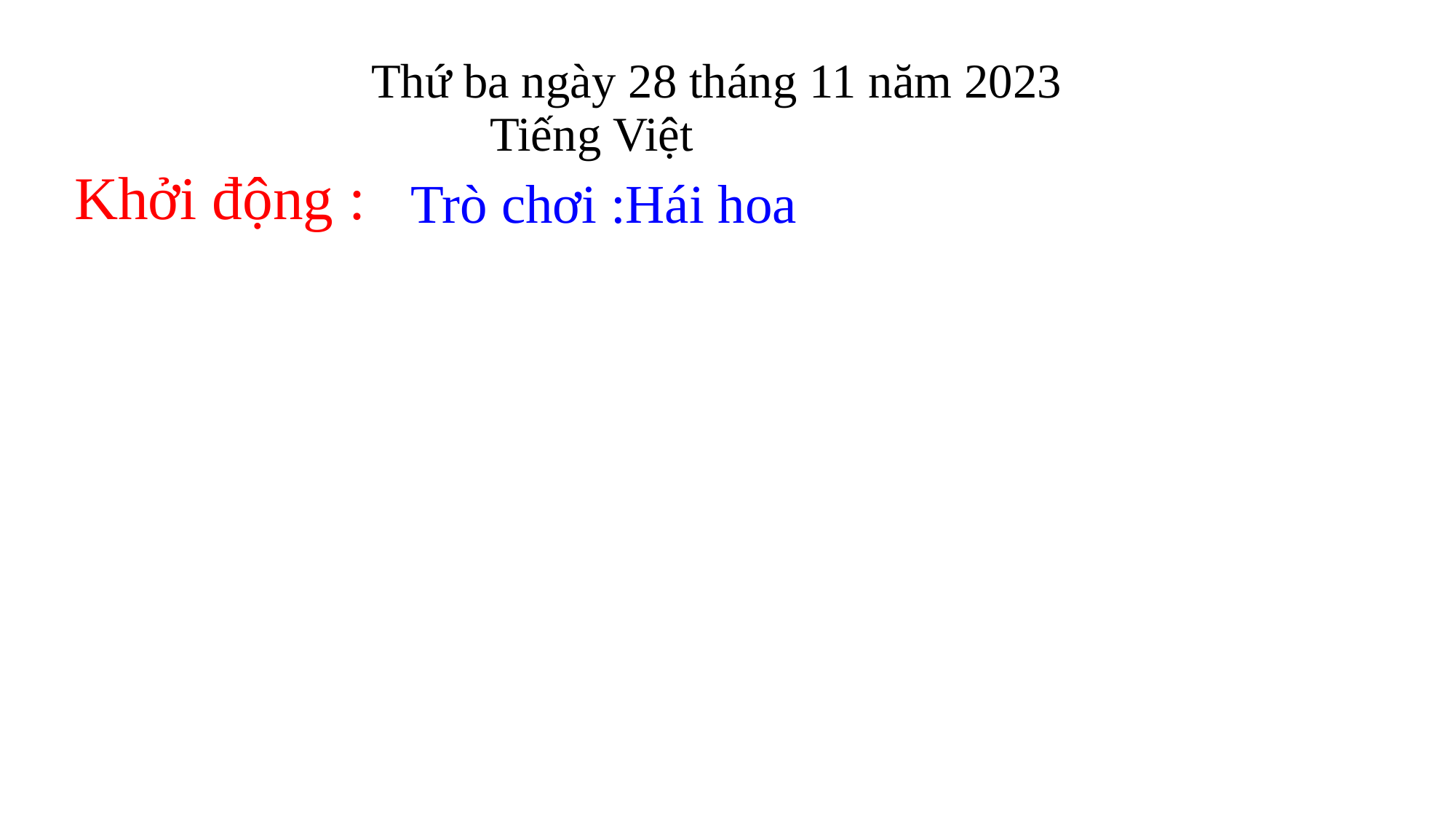

Thứ ba ngày 28 tháng 11 năm 2023
Tiếng Việt
Khởi động :
 Trò chơi :Hái hoa